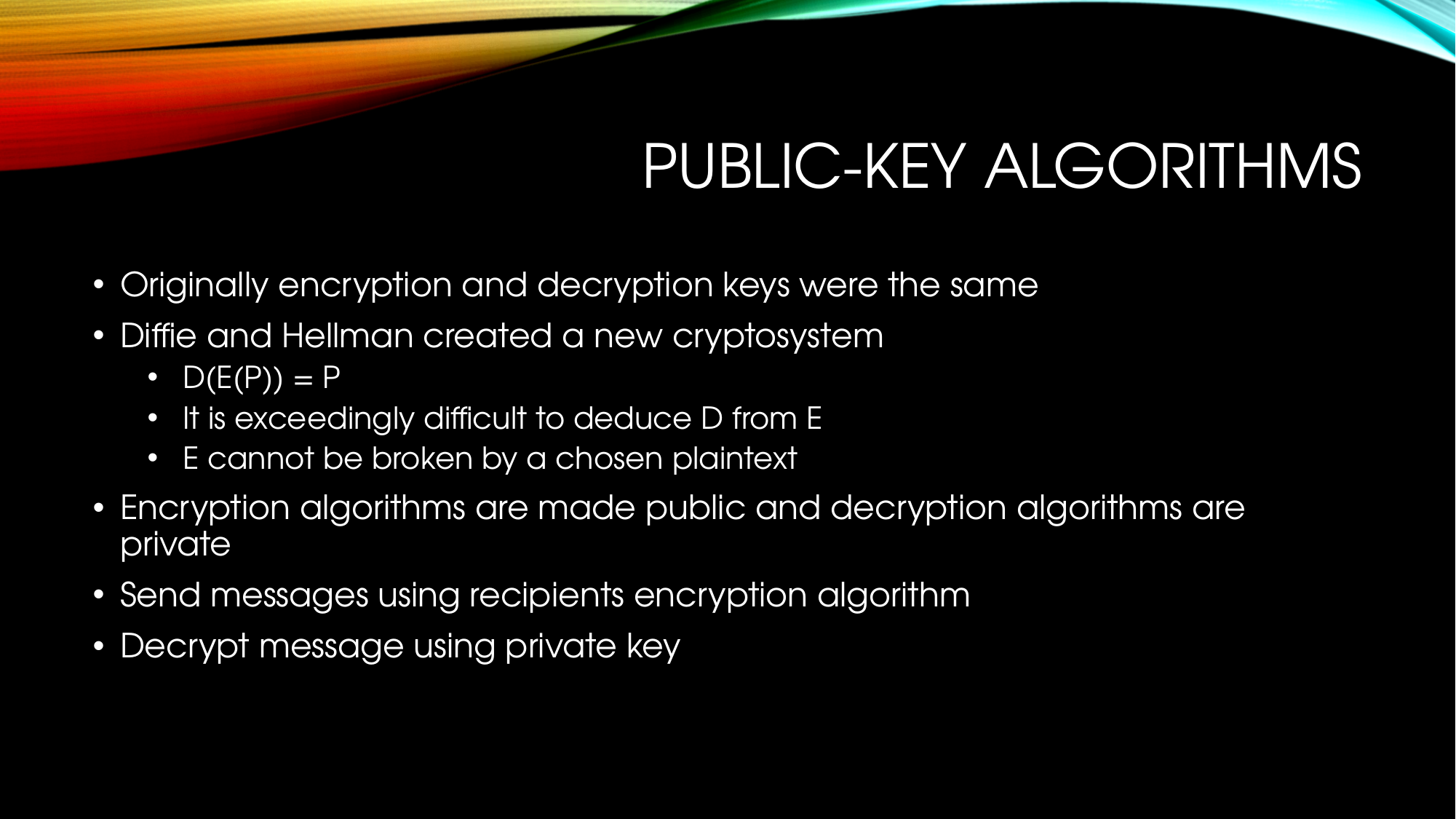

# Public-Key Algorithms
Originally encryption and decryption keys were the same
Diffie and Hellman created a new cryptosystem
 D(E(P)) = P
 It is exceedingly difficult to deduce D from E
 E cannot be broken by a chosen plaintext
Encryption algorithms are made public and decryption algorithms are private
Send messages using recipients encryption algorithm
Decrypt message using private key